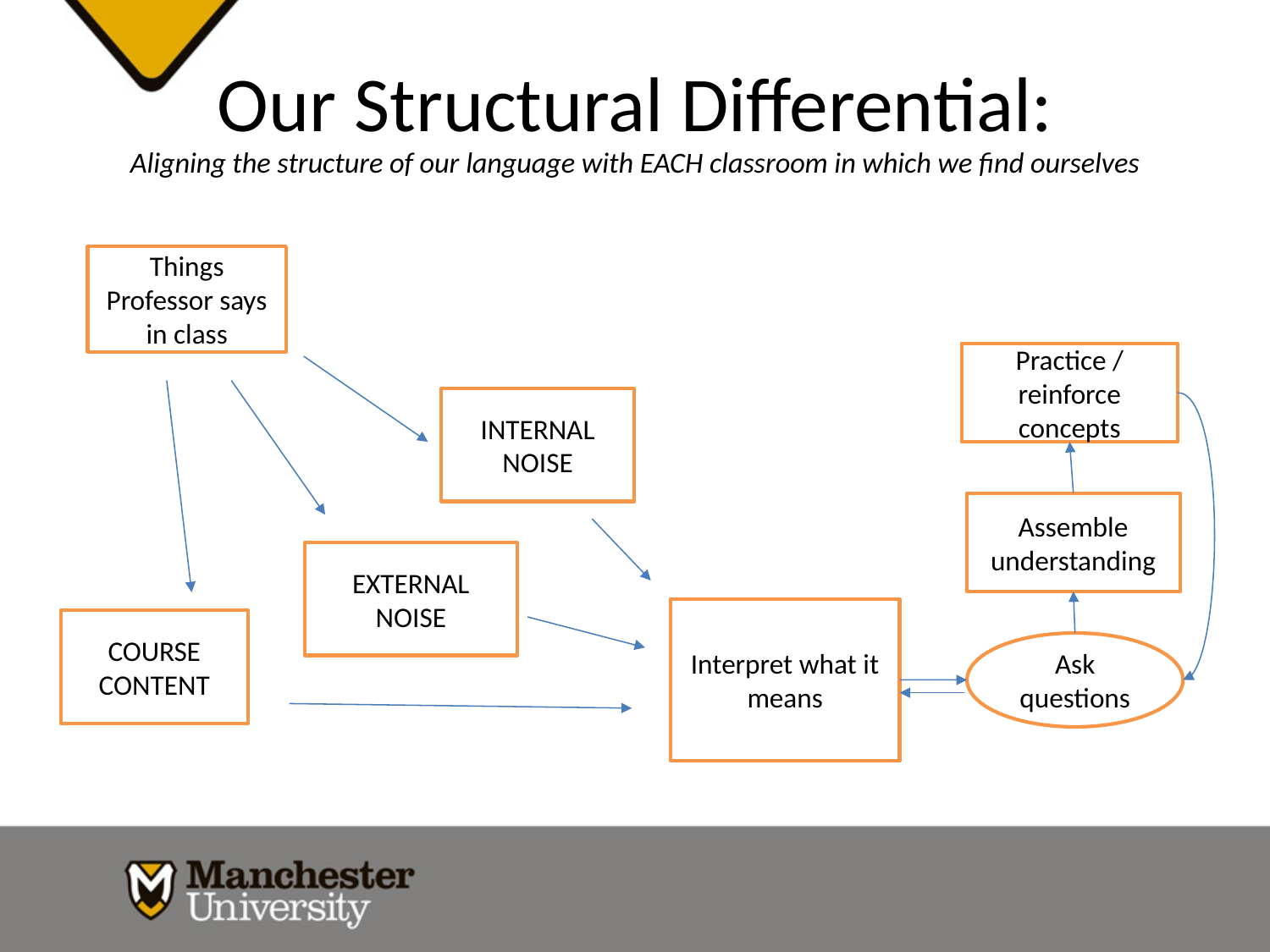

# Our Structural Differential: Aligning the structure of our language with EACH classroom in which we find ourselves
Things Professor says in class
Practice / reinforce concepts
INTERNAL NOISE
Assemble understanding
EXTERNAL NOISE
Interpret what it means
COURSE CONTENT
Ask questions